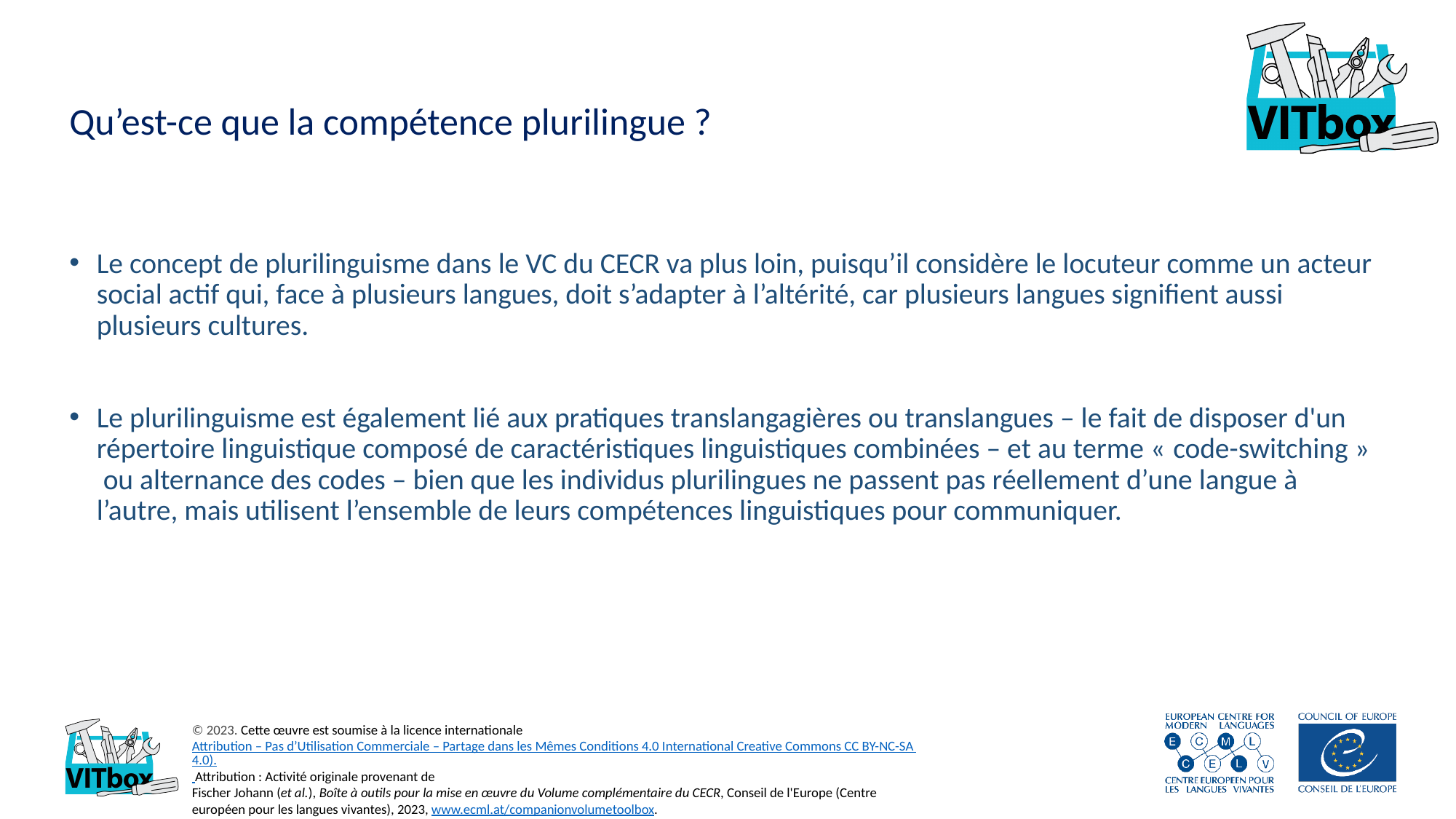

# Qu’est-ce que la compétence plurilingue ?

Le concept de plurilinguisme dans le VC du CECR va plus loin, puisqu’il considère le locuteur comme un acteur social actif qui, face à plusieurs langues, doit s’adapter à l’altérité, car plusieurs langues signifient aussi plusieurs cultures.

Le plurilinguisme est également lié aux pratiques translangagières ou translangues – le fait de disposer d'un répertoire linguistique composé de caractéristiques linguistiques combinées – et au terme « code-switching »  ou alternance des codes – bien que les individus plurilingues ne passent pas réellement d’une langue à l’autre, mais utilisent l’ensemble de leurs compétences linguistiques pour communiquer.